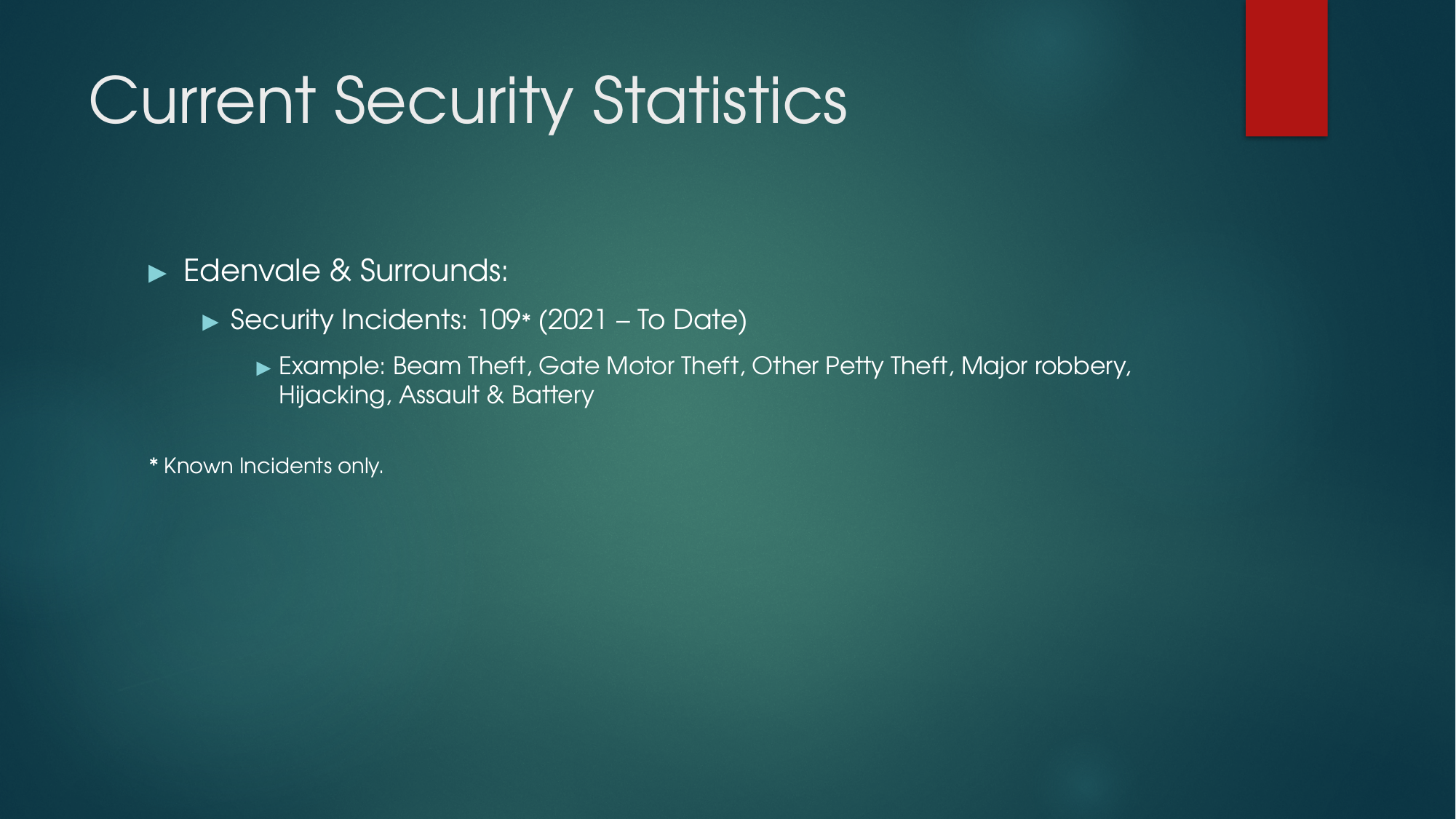

# Current Security Statistics
Edenvale & Surrounds:
Security Incidents: 109* (2021 – To Date)
Example: Beam Theft, Gate Motor Theft, Other Petty Theft, Major robbery, Hijacking, Assault & Battery
* Known Incidents only.